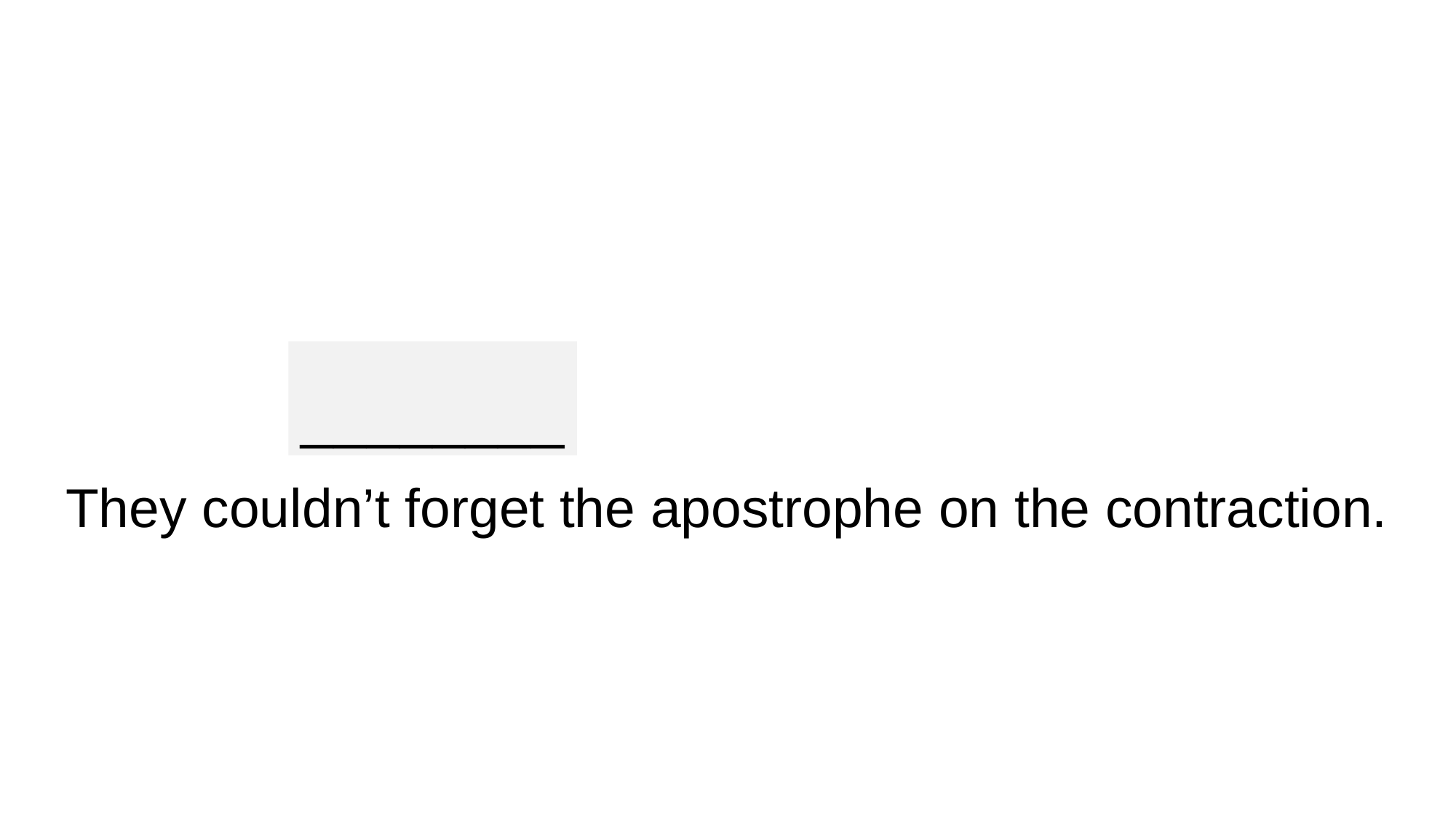

________
# They couldn’t forget the apostrophe on the contraction.